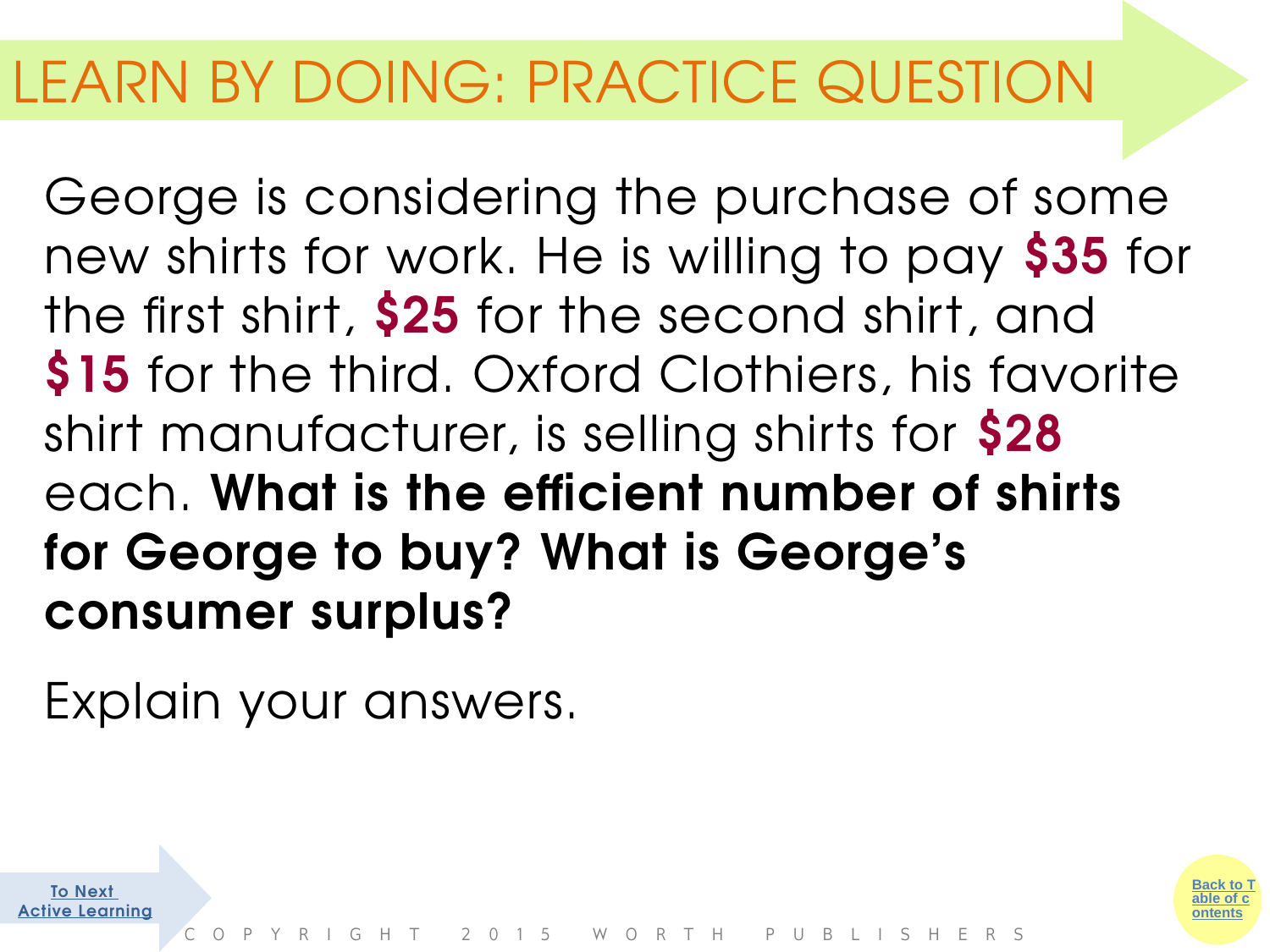

#
George is considering the purchase of some new shirts for work. He is willing to pay $35 for the first shirt, $25 for the second shirt, and $15 for the third. Oxford Clothiers, his favorite shirt manufacturer, is selling shirts for $28 each. What is the efficient number of shirts for George to buy? What is George’s consumer surplus?
Explain your answers.
To Next
Active Learning
Copyright 2015 Worth Publishers